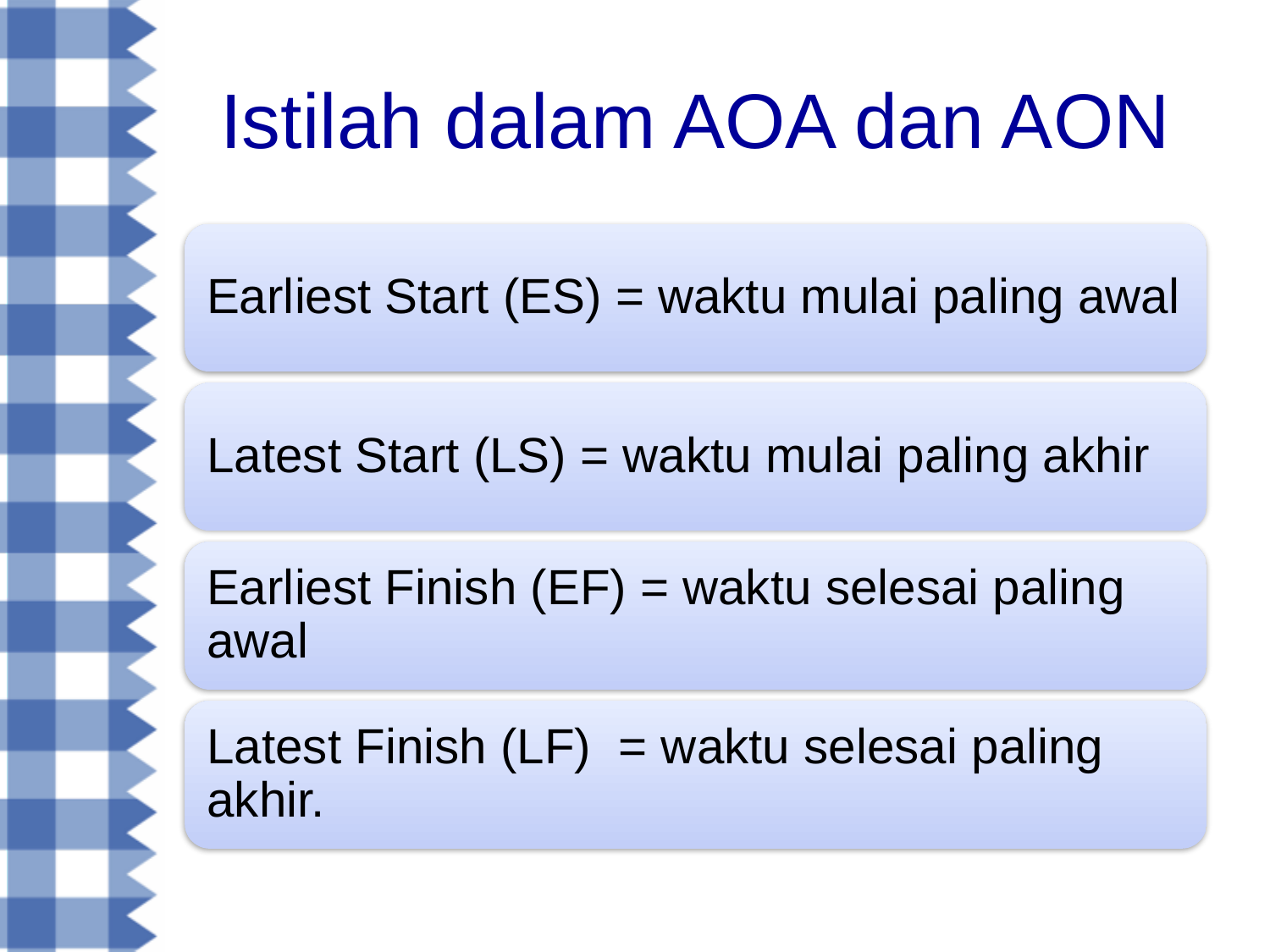

# Istilah dalam AOA dan AON
Earliest Start (ES) = waktu mulai paling awal
Latest Start (LS) = waktu mulai paling akhir
Earliest Finish (EF) = waktu selesai paling awal
Latest Finish (LF)  = waktu selesai paling akhir.